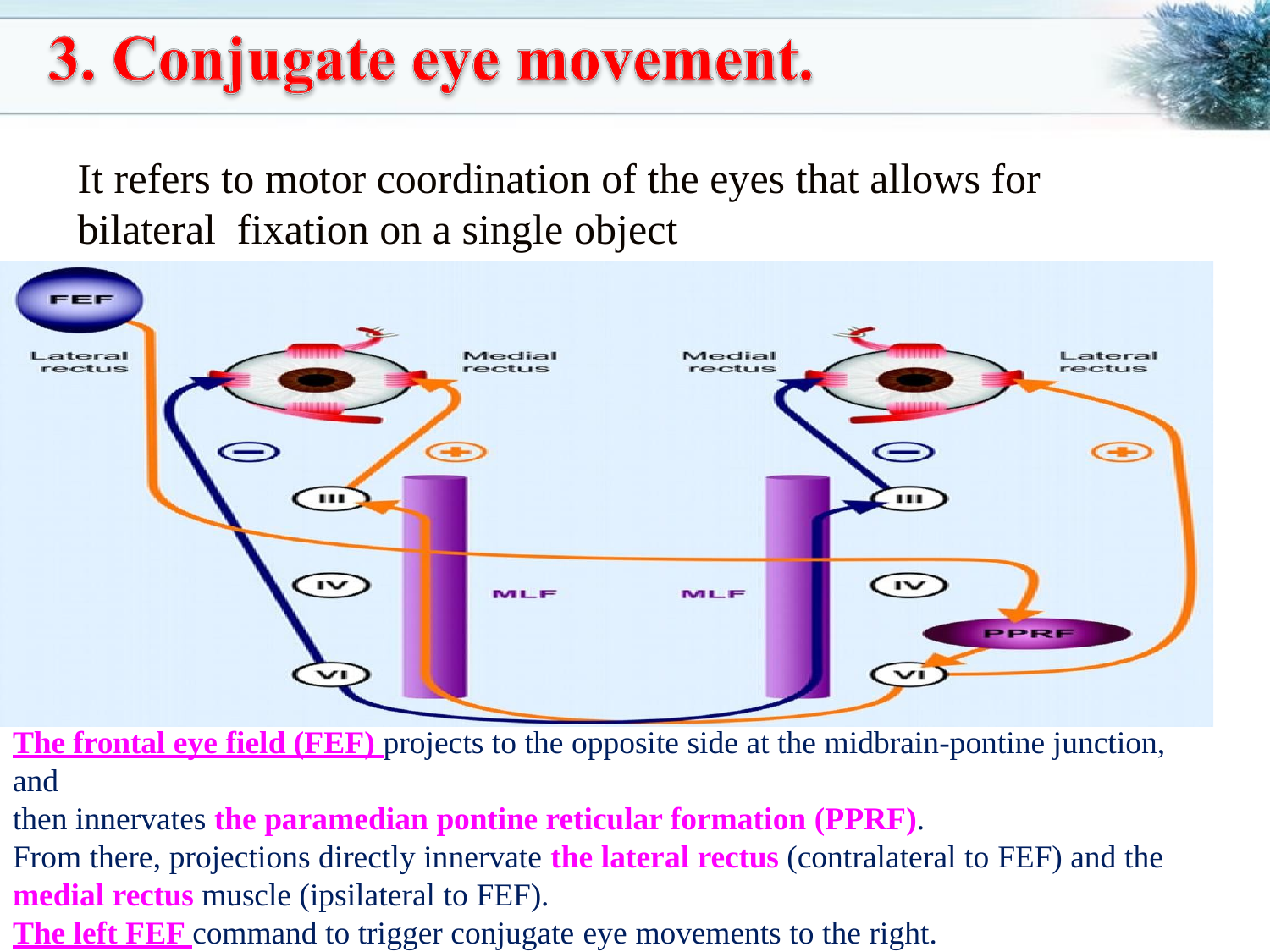

# It refers to motor coordination of the eyes that allows for bilateral  fixation on a single object

The frontal eye field (FEF) projects to the opposite side at the midbrain-pontine junction, and
then innervates the paramedian pontine reticular formation (PPRF).
From there, projections directly innervate the lateral rectus (contralateral to FEF) and the
medial rectus muscle (ipsilateral to FEF).
The left FEF command to trigger conjugate eye movements to the right.